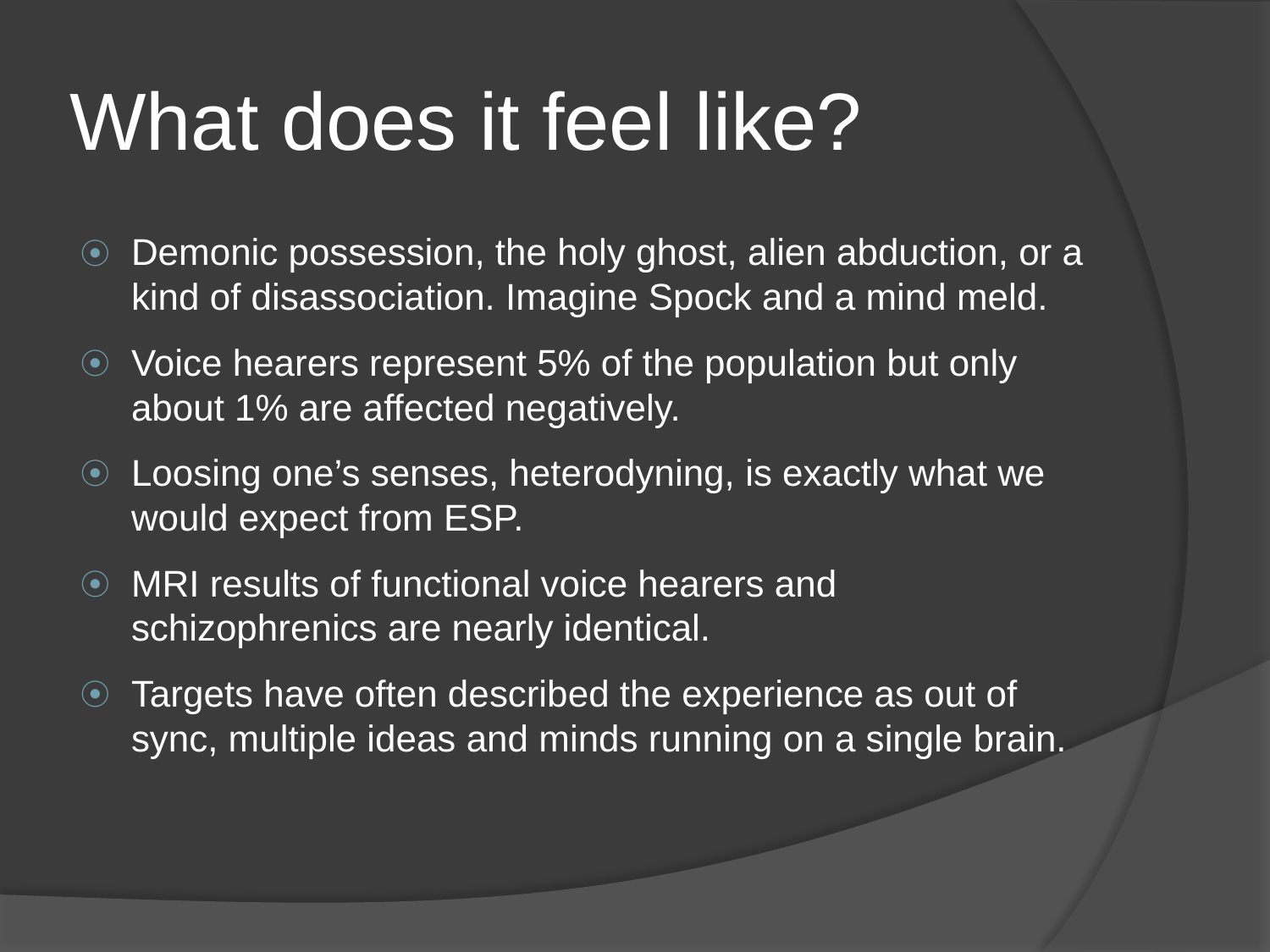

# What does it feel like?
Demonic possession, the holy ghost, alien abduction, or a kind of disassociation. Imagine Spock and a mind meld.
Voice hearers represent 5% of the population but only about 1% are affected negatively.
Loosing one’s senses, heterodyning, is exactly what we would expect from ESP.
MRI results of functional voice hearers and schizophrenics are nearly identical.
Targets have often described the experience as out of sync, multiple ideas and minds running on a single brain.